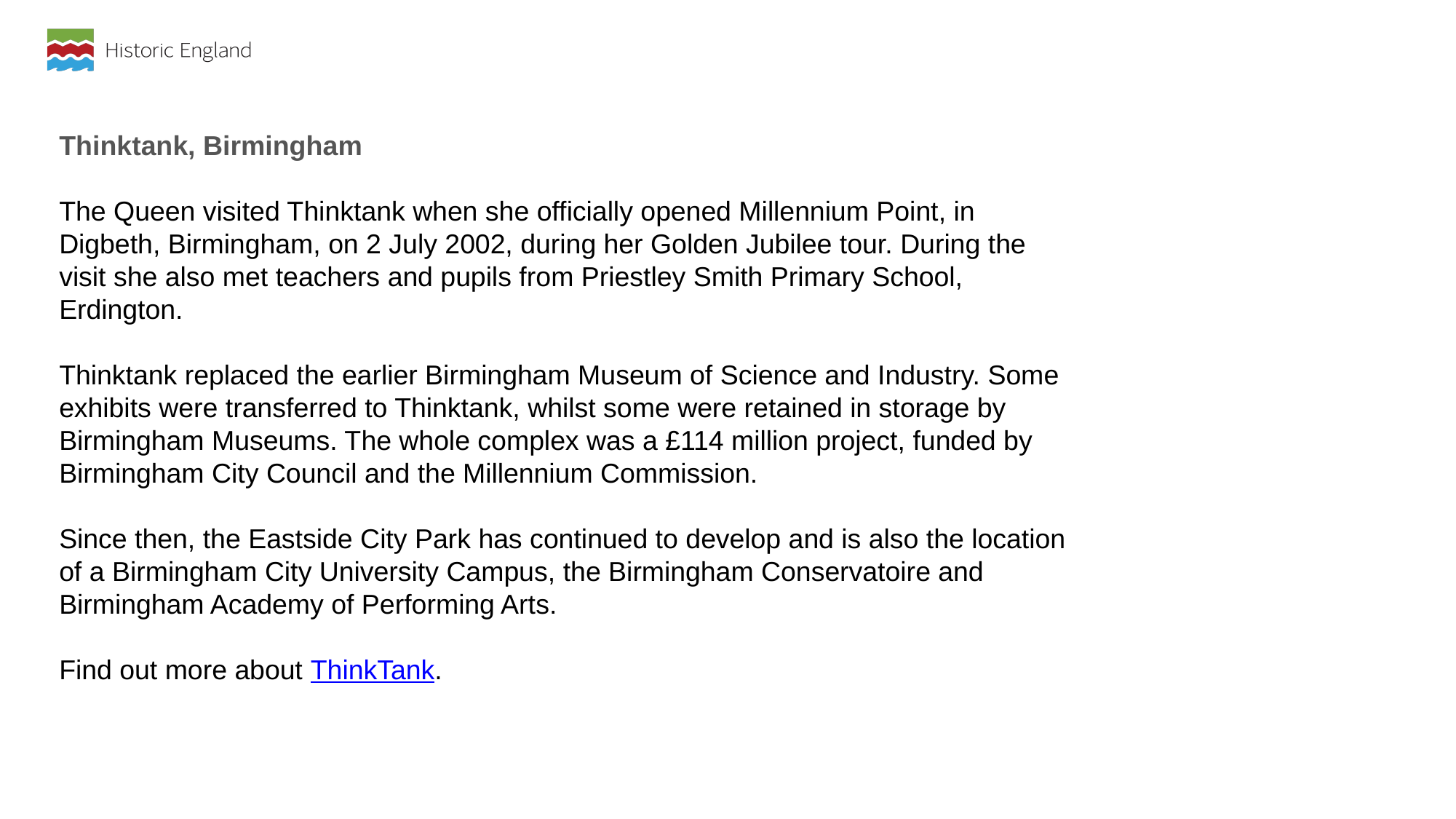

Thinktank, Birmingham

The Queen visited Thinktank when she officially opened Millennium Point, in Digbeth, Birmingham, on 2 July 2002, during her Golden Jubilee tour. During the visit she also met teachers and pupils from Priestley Smith Primary School, Erdington.

Thinktank replaced the earlier Birmingham Museum of Science and Industry. Some exhibits were transferred to Thinktank, whilst some were retained in storage by Birmingham Museums. The whole complex was a £114 million project, funded by Birmingham City Council and the Millennium Commission.

Since then, the Eastside City Park has continued to develop and is also the location of a Birmingham City University Campus, the Birmingham Conservatoire and Birmingham Academy of Performing Arts.

Find out more about ThinkTank.